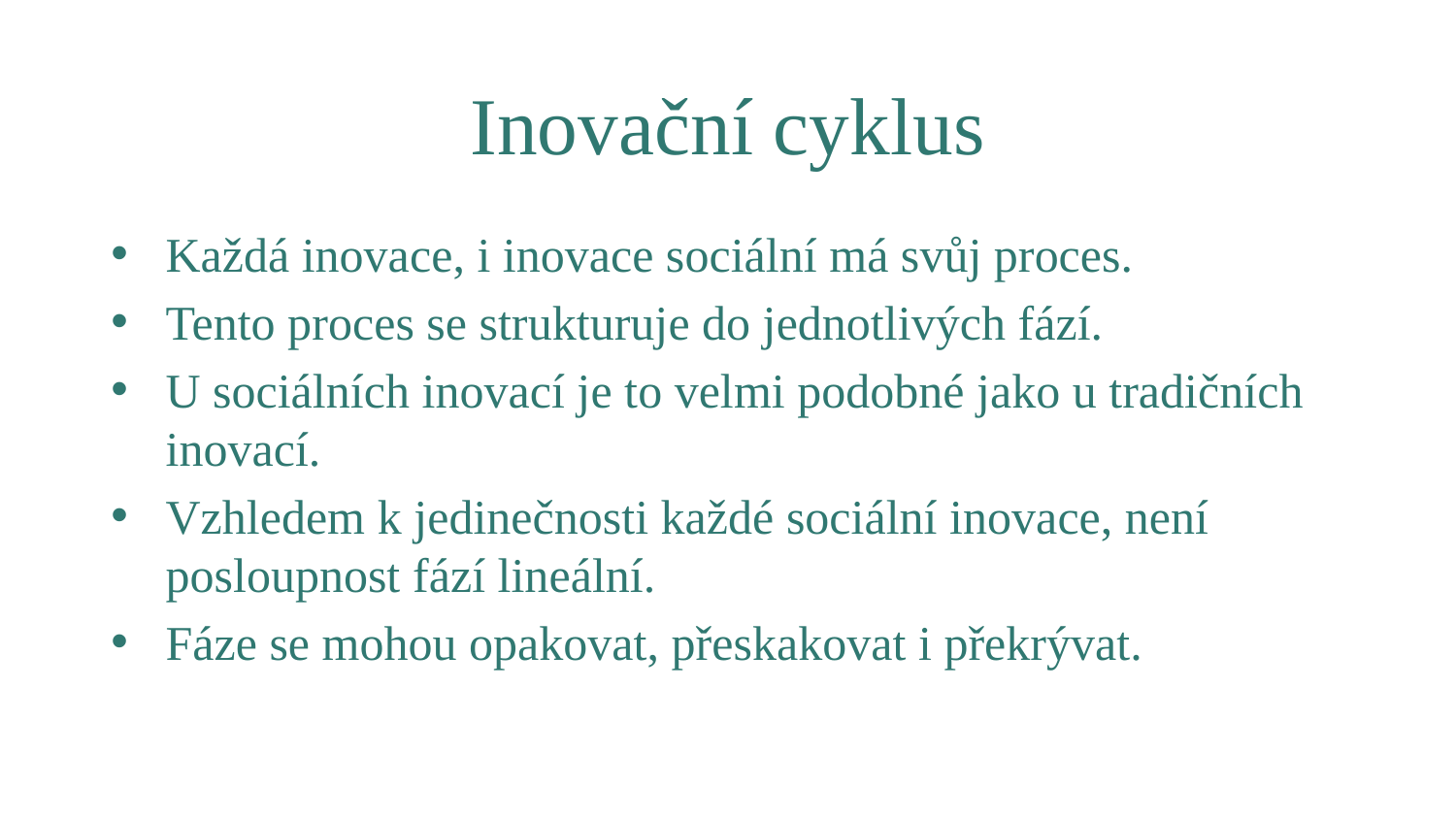

# Inovační cyklus
Každá inovace, i inovace sociální má svůj proces.
Tento proces se strukturuje do jednotlivých fází.
U sociálních inovací je to velmi podobné jako u tradičních inovací.
Vzhledem k jedinečnosti každé sociální inovace, není posloupnost fází lineální.
Fáze se mohou opakovat, přeskakovat i překrývat.